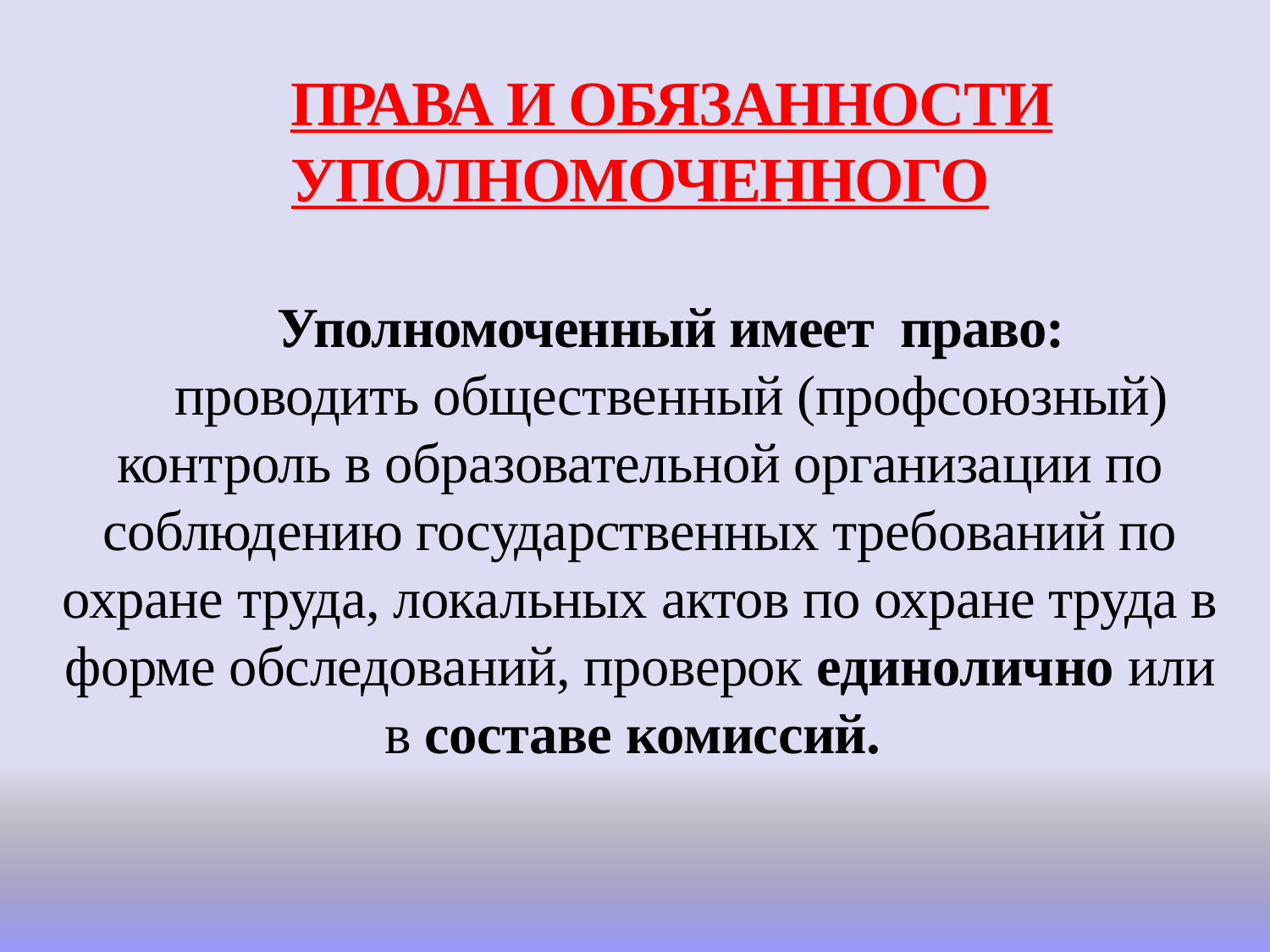

ПРАВА И ОБЯЗАННОСТИ УПОЛНОМОЧЕННОГО

Уполномоченный имеет  право:
проводить общественный (профсоюзный) контроль в образовательной организации по соблюдению государственных требований по охране труда, локальных актов по охране труда в форме обследований, проверок единолично или в составе комиссий.